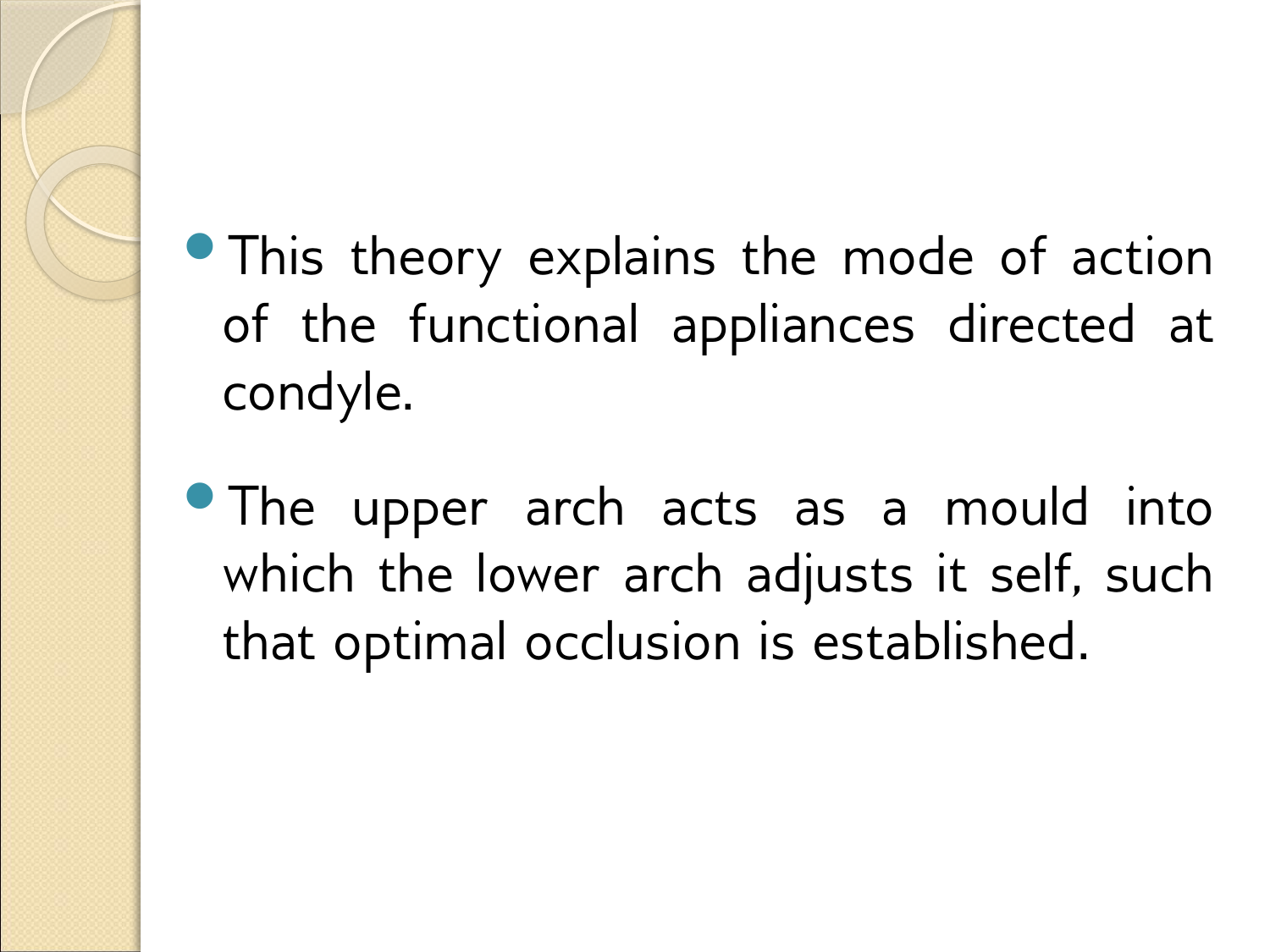

This theory explains the mode of action of the functional appliances directed at condyle.
The upper arch acts as a mould into which the lower arch adjusts it self, such that optimal occlusion is established.